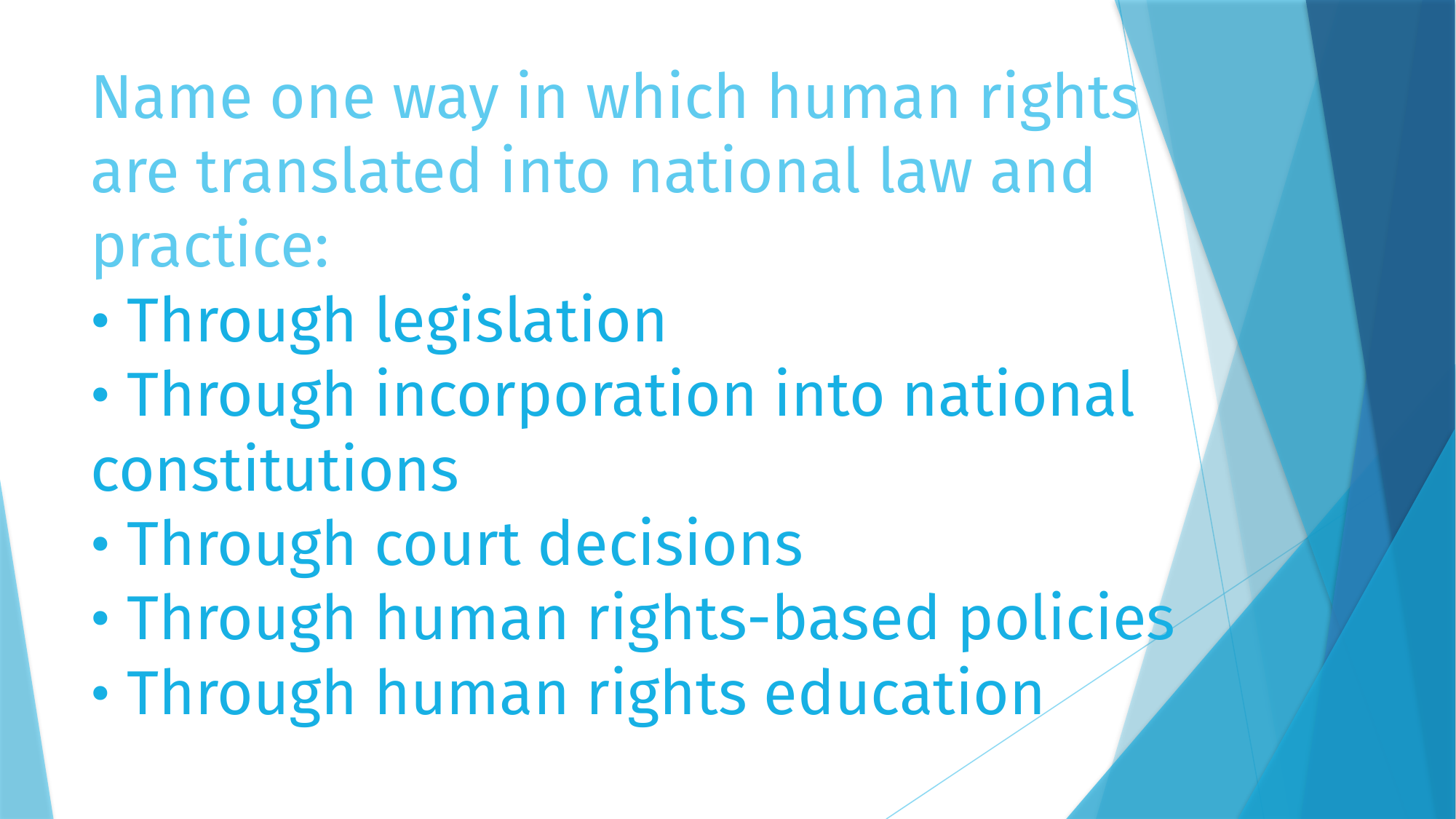

# Name one way in which human rights are translated into national law and practice: • Through legislation • Through incorporation into national constitutions • Through court decisions • Through human rights-based policies • Through human rights education